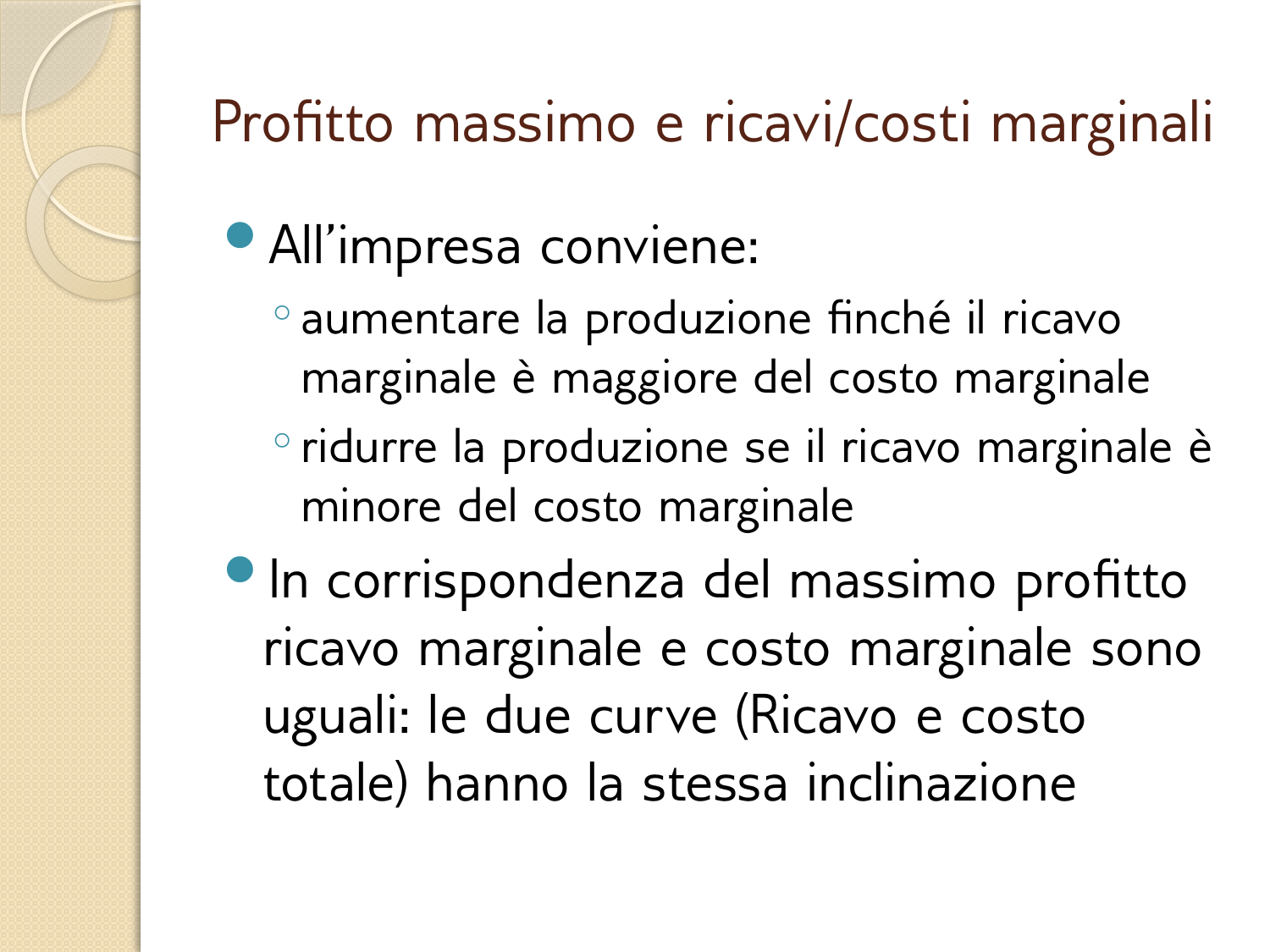

# Profitto massimo e ricavi/costi marginali
All’impresa conviene:
aumentare la produzione finché il ricavo marginale è maggiore del costo marginale
ridurre la produzione se il ricavo marginale è minore del costo marginale
In corrispondenza del massimo profitto ricavo marginale e costo marginale sono uguali: le due curve (Ricavo e costo totale) hanno la stessa inclinazione